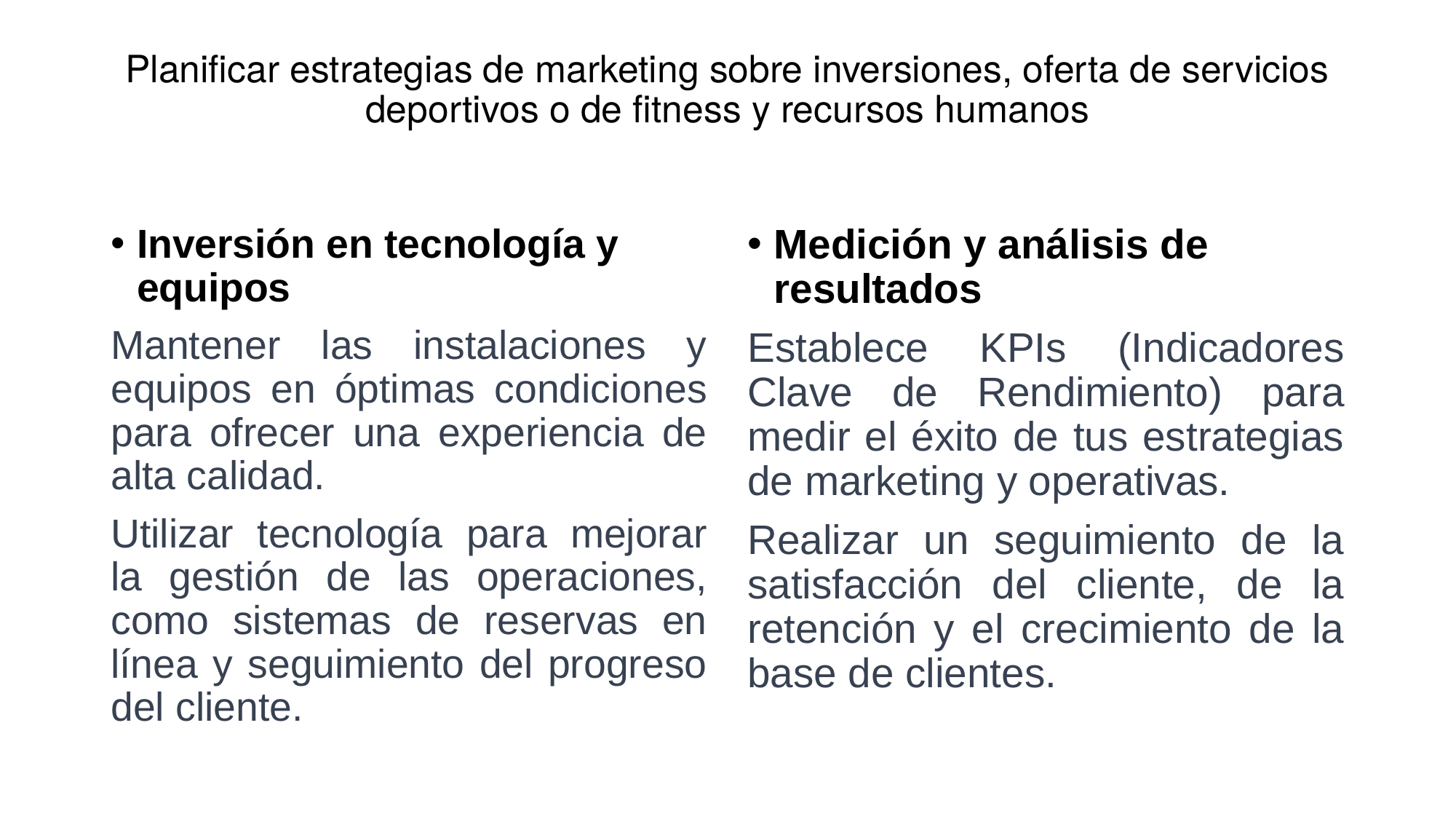

# Planificar estrategias de marketing sobre inversiones, oferta de servicios deportivos o de fitness y recursos humanos
Inversión en tecnología y equipos
Mantener las instalaciones y equipos en óptimas condiciones para ofrecer una experiencia de alta calidad.
Utilizar tecnología para mejorar la gestión de las operaciones, como sistemas de reservas en línea y seguimiento del progreso del cliente.

Medición y análisis de resultados
Establece KPIs (Indicadores Clave de Rendimiento) para medir el éxito de tus estrategias de marketing y operativas.
Realizar un seguimiento de la satisfacción del cliente, de la retención y el crecimiento de la base de clientes.